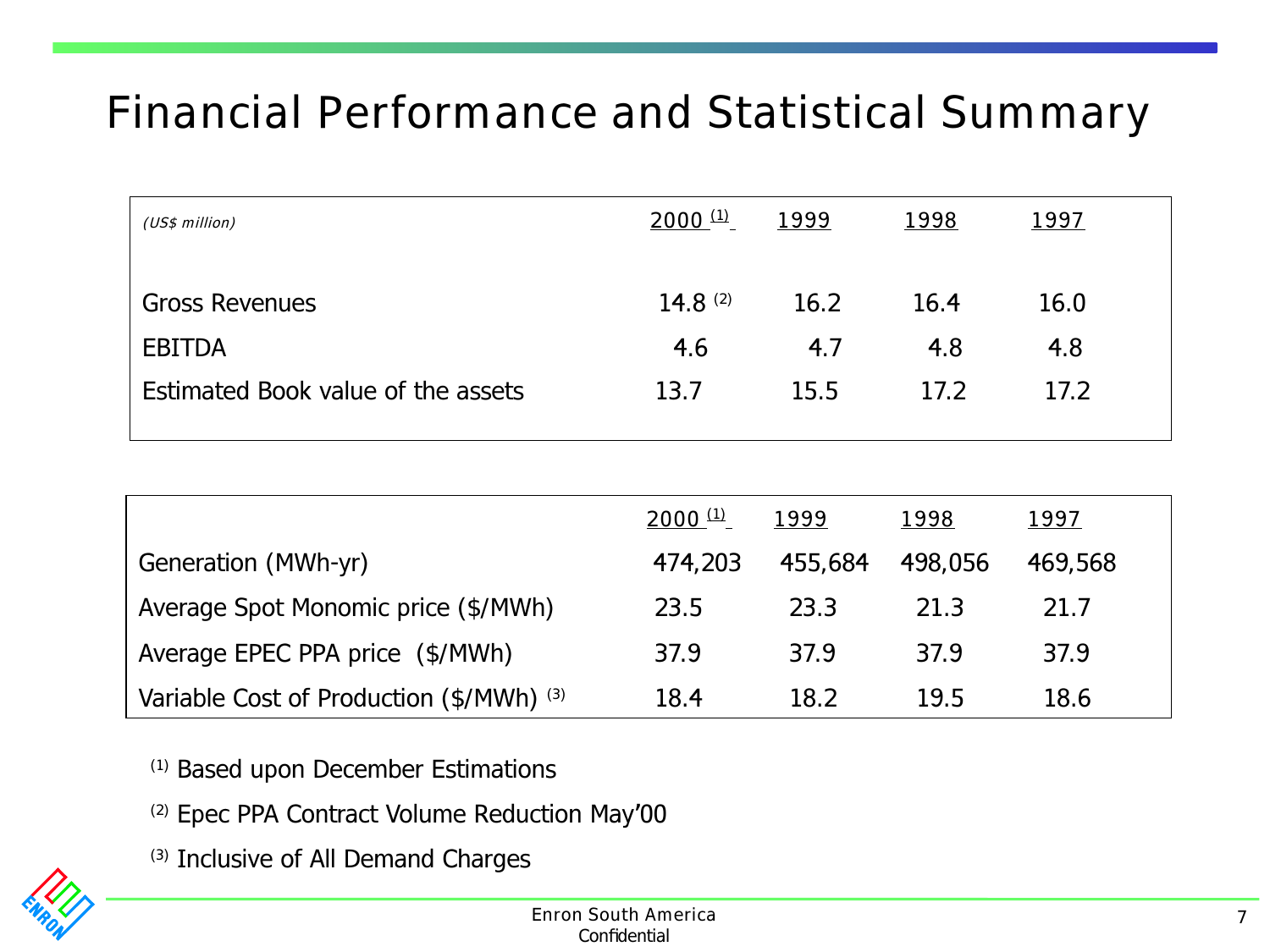

# Financial Performance and Statistical Summary
(US$ million) 			 	2000 (1) 	1999	1998	1997

Gross Revenues		   	 14.8 (2) 	  16.2	 16.4          16.0
EBITDA 			    	   4.6	    4.7           4.8           4.8
Estimated Book value of the assets       	 13.7	   15.5 	  17.2          17.2
			 	2000 (1) 	1999	1998	1997
Generation (MWh-yr)			 474,203	 455,684 	498,056	469,568
Average Spot Monomic price ($/MWh)	 23.5	  23.3	  21.3	  21.7
Average EPEC PPA price  ($/MWh)		 37.9	  37.9	  37.9	  37.9
Variable Cost of Production ($/MWh) (3)	 18.4	  18.2	  19.5	  18.6
(1) Based upon December Estimations
(2) Epec PPA Contract Volume Reduction May’00
(3) Inclusive of All Demand Charges